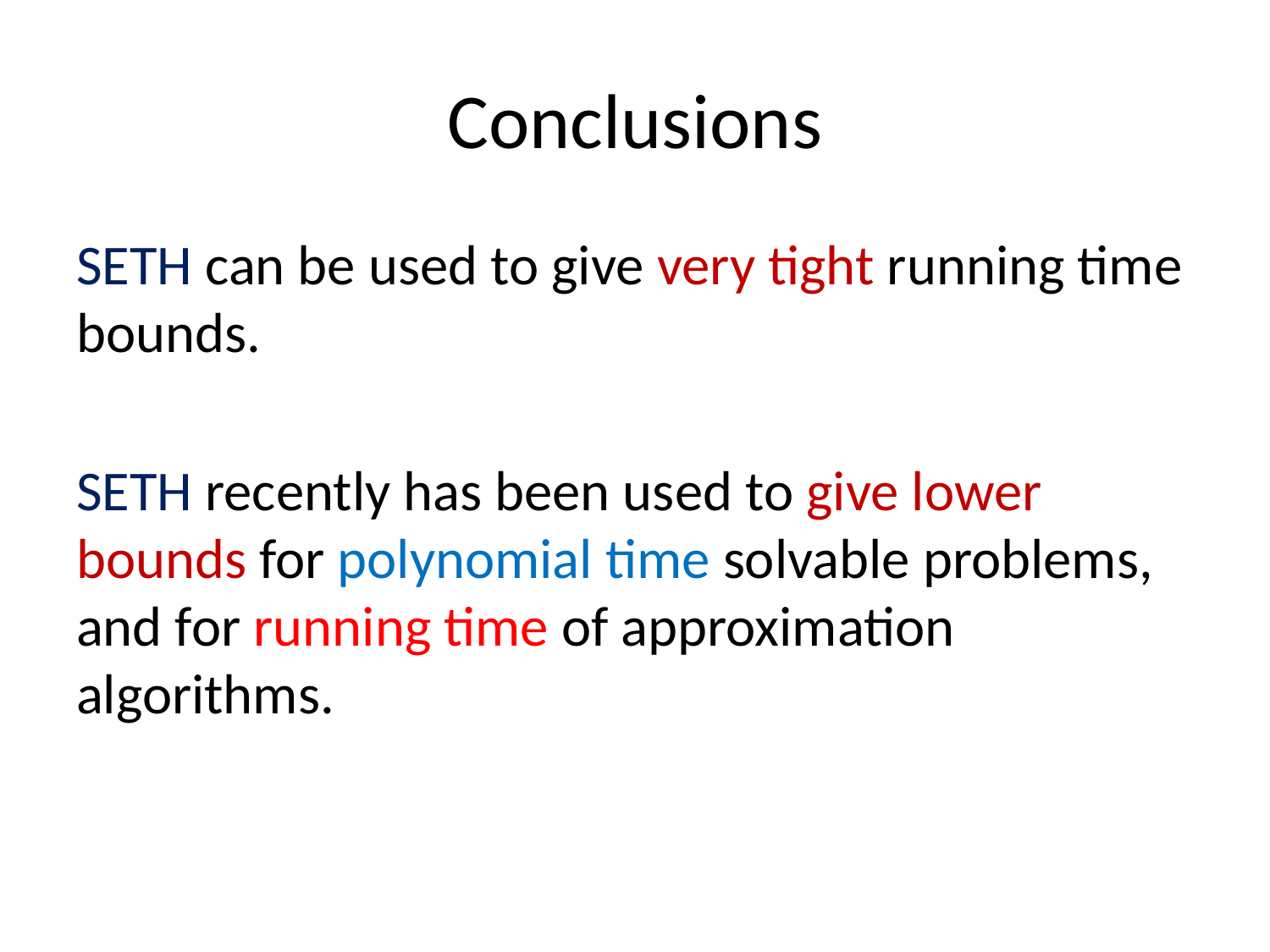

# Conclusions
SETH can be used to give very tight running time bounds.

SETH recently has been used to give lower bounds for polynomial time solvable problems, and for running time of approximation algorithms.